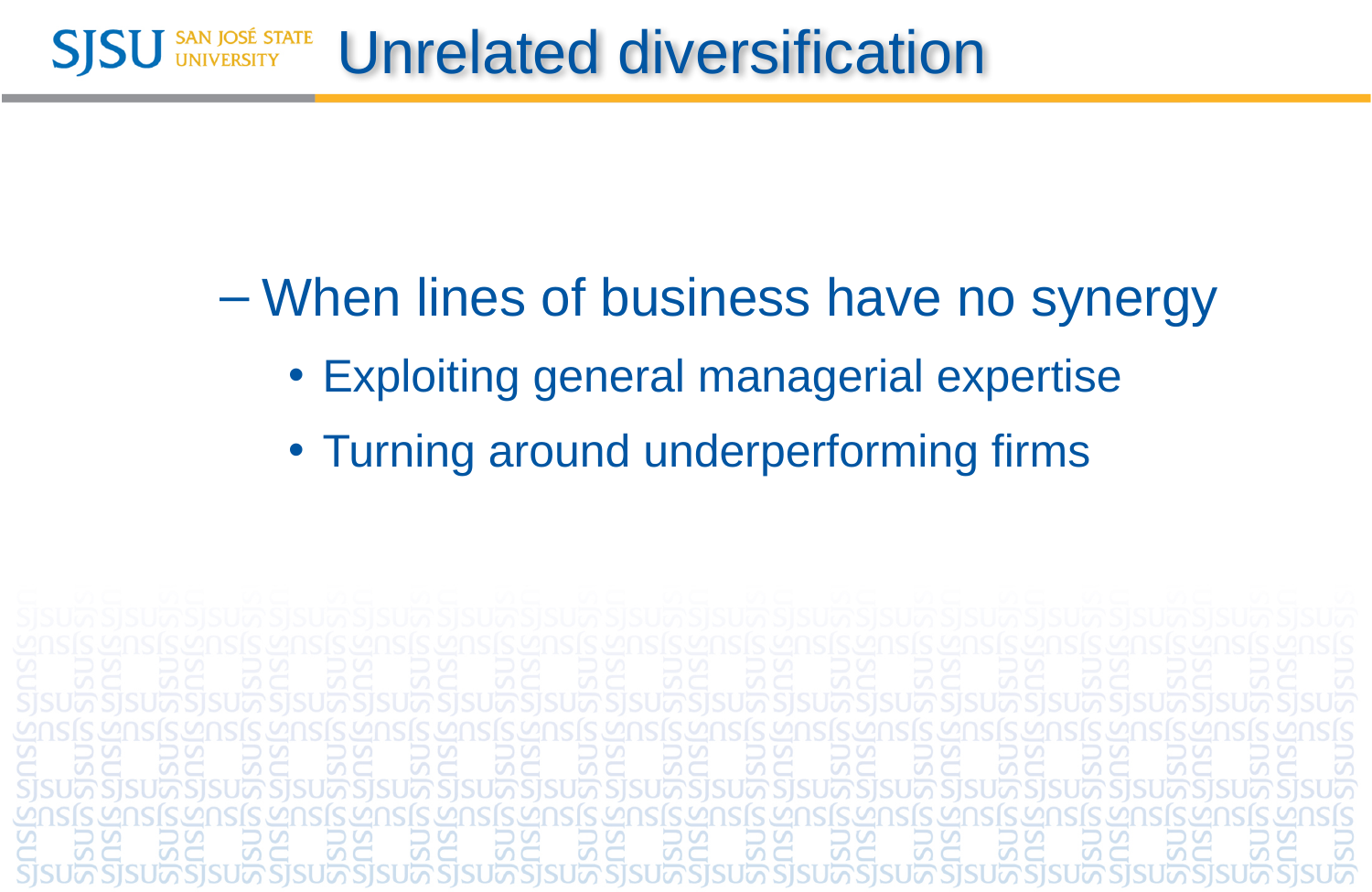

# Unrelated diversification
When lines of business have no synergy
Exploiting general managerial expertise
Turning around underperforming firms